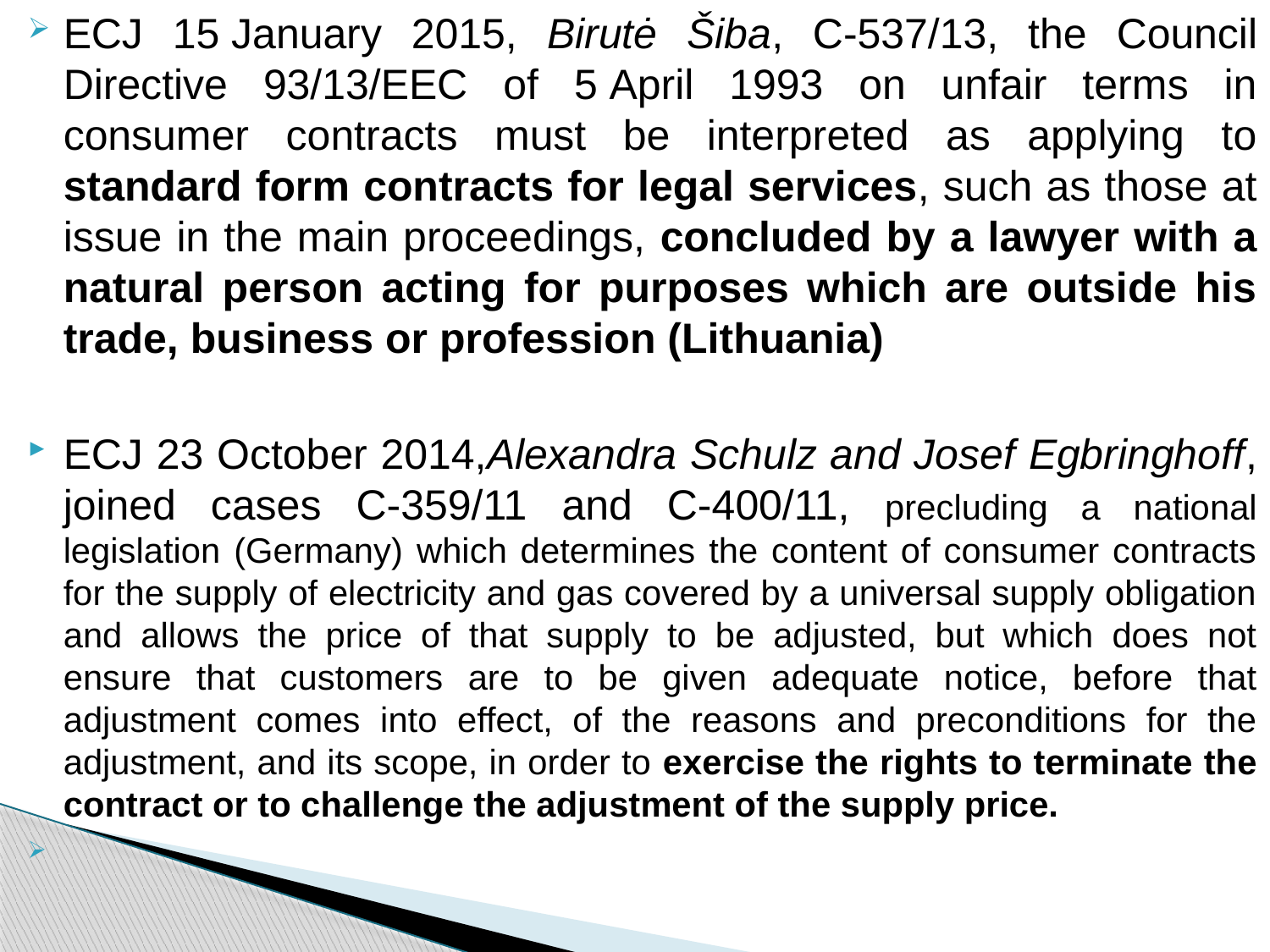

ECJ 15 January 2015, Birutė Šiba, C-537/13, the Council Directive 93/13/EEC of 5 April 1993 on unfair terms in consumer contracts must be interpreted as applying to standard form contracts for legal services, such as those at issue in the main proceedings, concluded by a lawyer with a natural person acting for purposes which are outside his trade, business or profession (Lithuania)

ECJ 23 October 2014,Alexandra Schulz and Josef Egbringhoff, joined cases C-359/11 and C-400/11, precluding a national legislation (Germany) which determines the content of consumer contracts for the supply of electricity and gas covered by a universal supply obligation and allows the price of that supply to be adjusted, but which does not ensure that customers are to be given adequate notice, before that adjustment comes into effect, of the reasons and preconditions for the adjustment, and its scope, in order to exercise the rights to terminate the contract or to challenge the adjustment of the supply price.